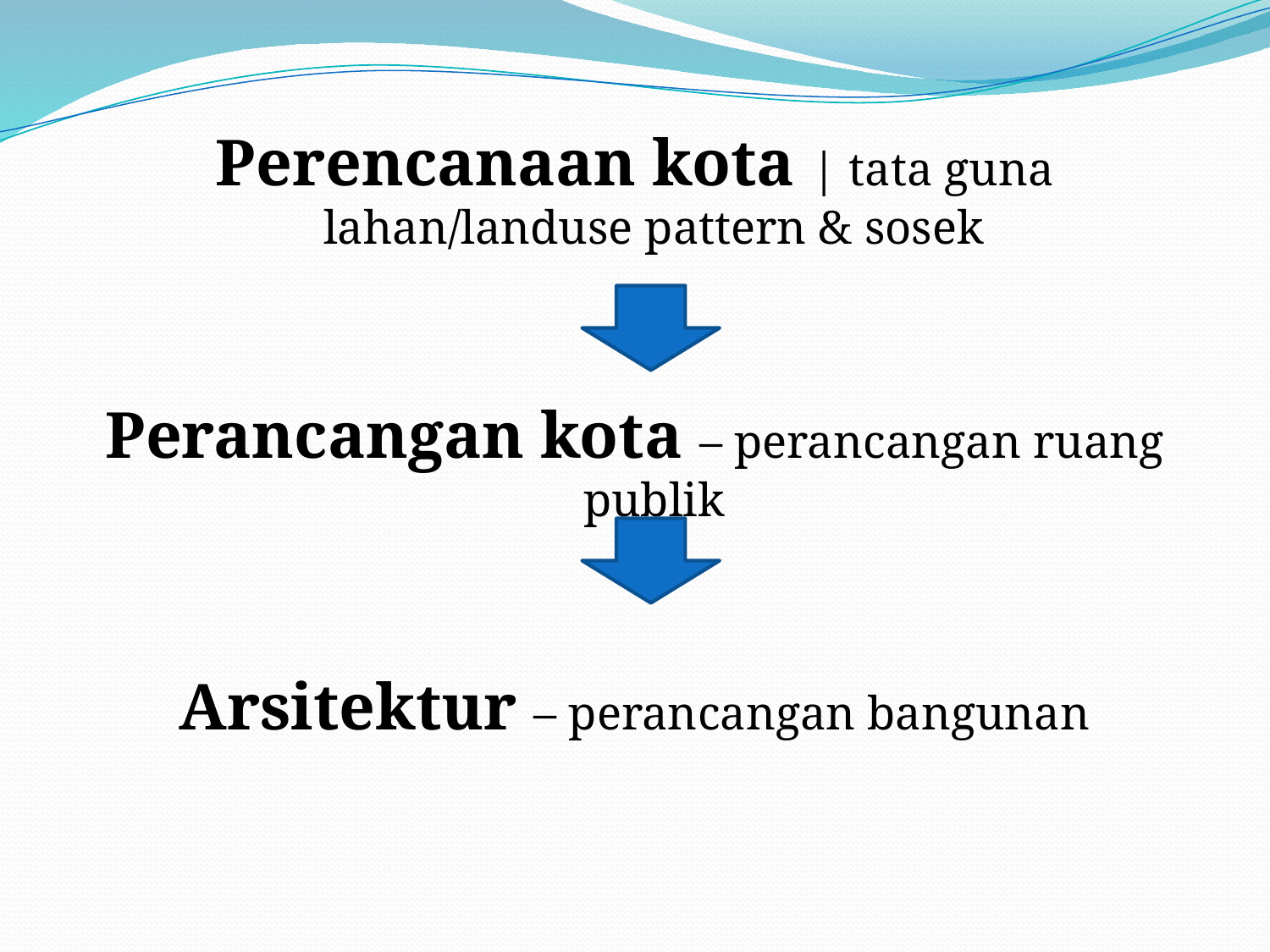

Perencanaan kota | tata guna lahan/landuse pattern & sosek

Perancangan kota – perancangan ruang publik

Arsitektur – perancangan bangunan